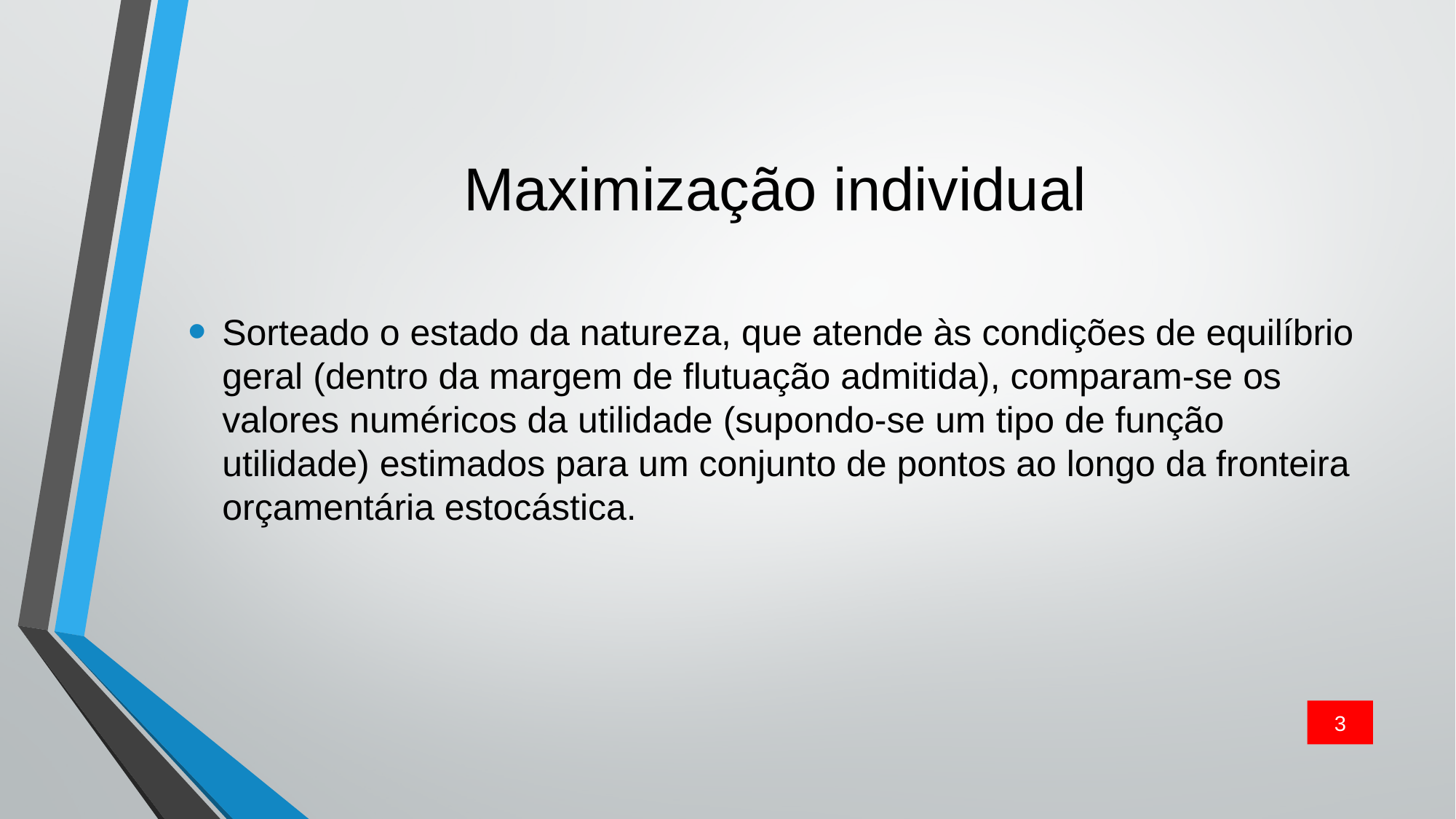

# Maximização individual
Sorteado o estado da natureza, que atende às condições de equilíbrio geral (dentro da margem de flutuação admitida), comparam-se os valores numéricos da utilidade (supondo-se um tipo de função utilidade) estimados para um conjunto de pontos ao longo da fronteira orçamentária estocástica.
3